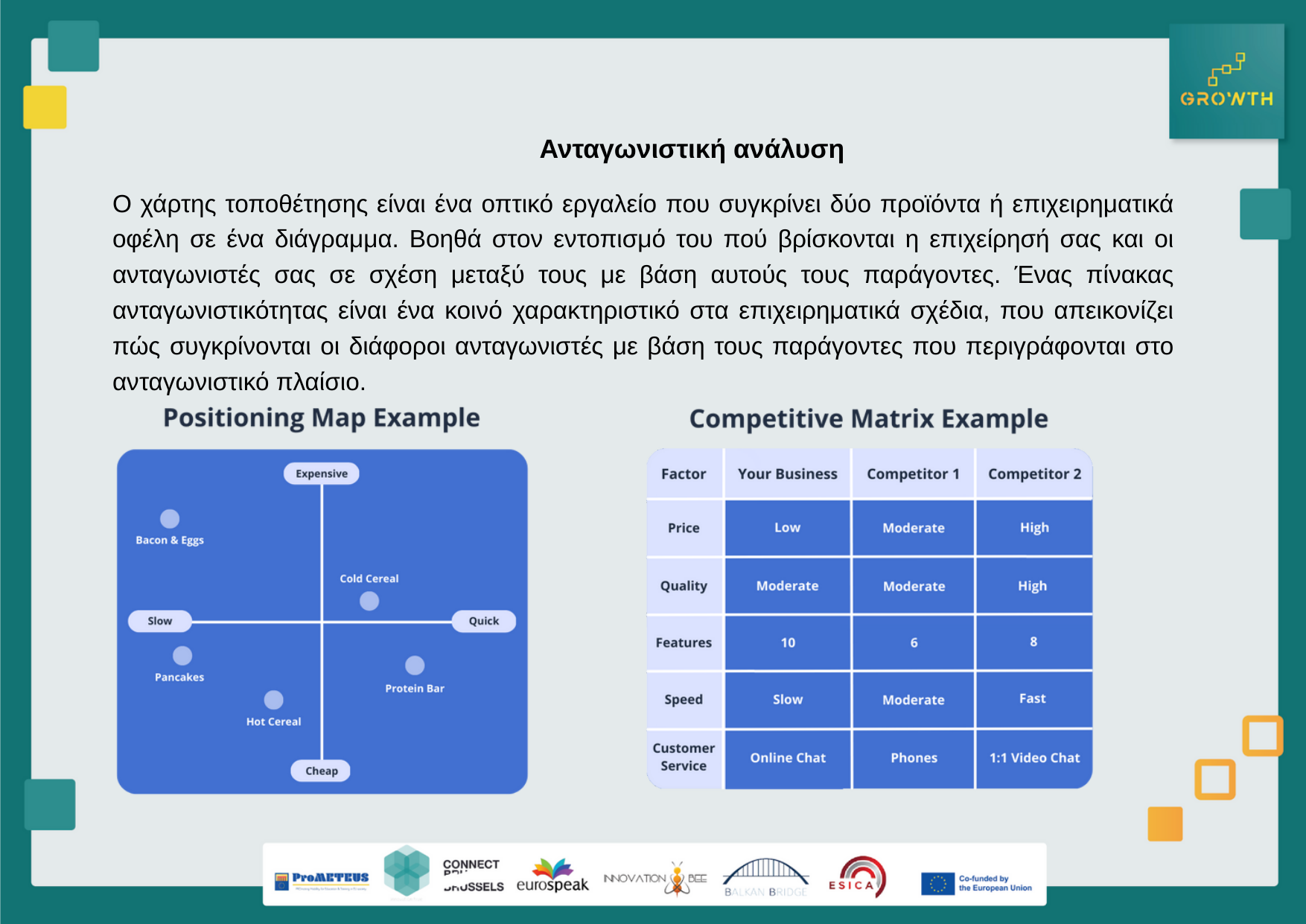

Ανταγωνιστική ανάλυση
Ο χάρτης τοποθέτησης είναι ένα οπτικό εργαλείο που συγκρίνει δύο προϊόντα ή επιχειρηματικά οφέλη σε ένα διάγραμμα. Βοηθά στον εντοπισμό του πού βρίσκονται η επιχείρησή σας και οι ανταγωνιστές σας σε σχέση μεταξύ τους με βάση αυτούς τους παράγοντες. Ένας πίνακας ανταγωνιστικότητας είναι ένα κοινό χαρακτηριστικό στα επιχειρηματικά σχέδια, που απεικονίζει πώς συγκρίνονται οι διάφοροι ανταγωνιστές με βάση τους παράγοντες που περιγράφονται στο ανταγωνιστικό πλαίσιο.